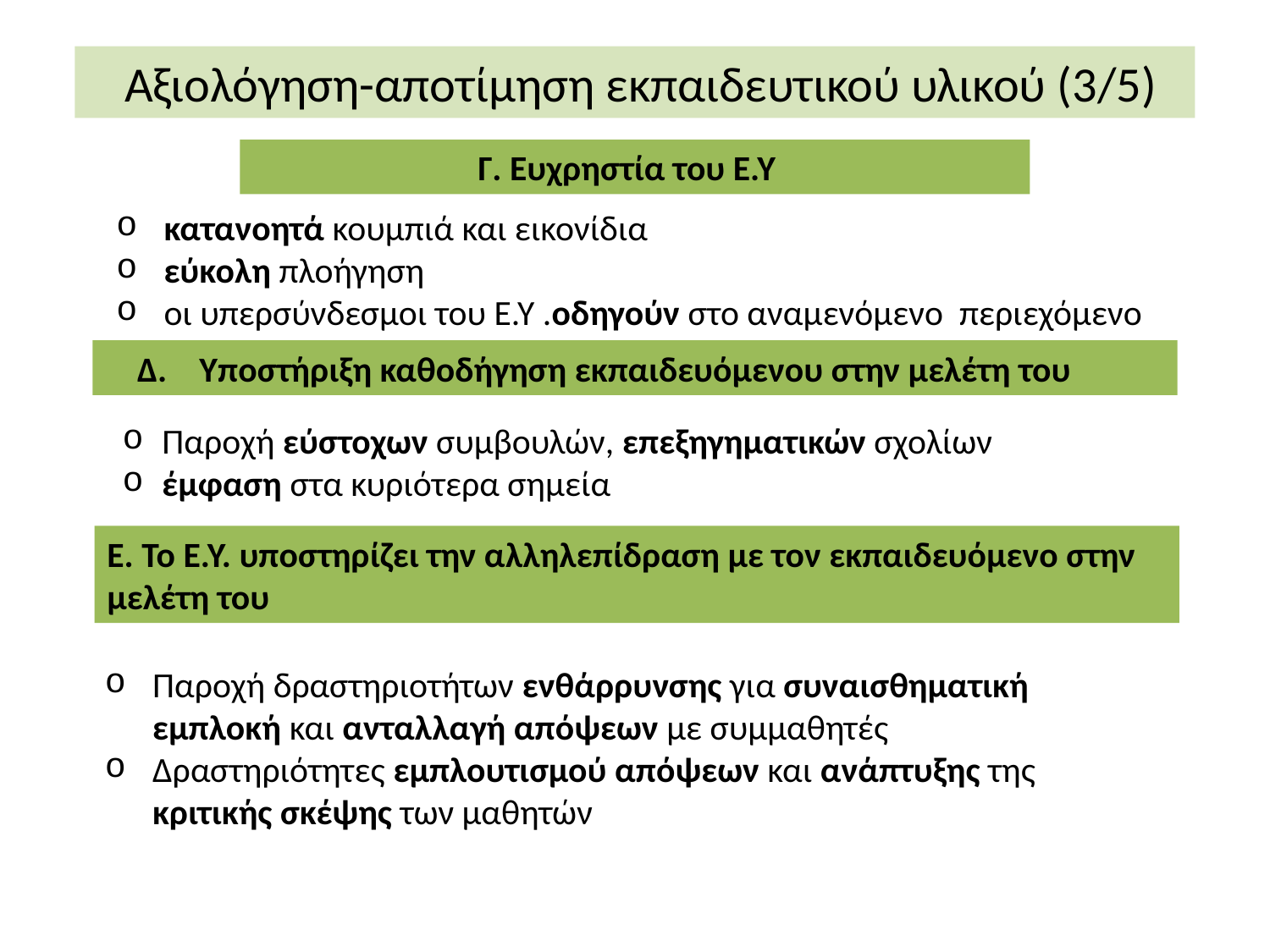

Αξιολόγηση-αποτίμηση εκπαιδευτικού υλικού (3/5)
Γ. Ευχρηστία του Ε.Υ
κατανοητά κουμπιά και εικονίδια
εύκολη πλοήγηση
οι υπερσύνδεσμοι του Ε.Υ .οδηγούν στο αναμενόμενο  περιεχόμενο
    Δ.    Υποστήριξη καθοδήγηση εκπαιδευόμενου στην μελέτη του
Παροχή εύστοχων συμβουλών, επεξηγηματικών σχολίων
έμφαση στα κυριότερα σημεία

Ε. Το Ε.Υ. υποστηρίζει την αλληλεπίδραση με τον εκπαιδευόμενο στην μελέτη του
Παροχή δραστηριοτήτων ενθάρρυνσης για συναισθηματική εμπλοκή και ανταλλαγή απόψεων με συμμαθητές
Δραστηριότητες εμπλουτισμού απόψεων και ανάπτυξης της κριτικής σκέψης των μαθητών